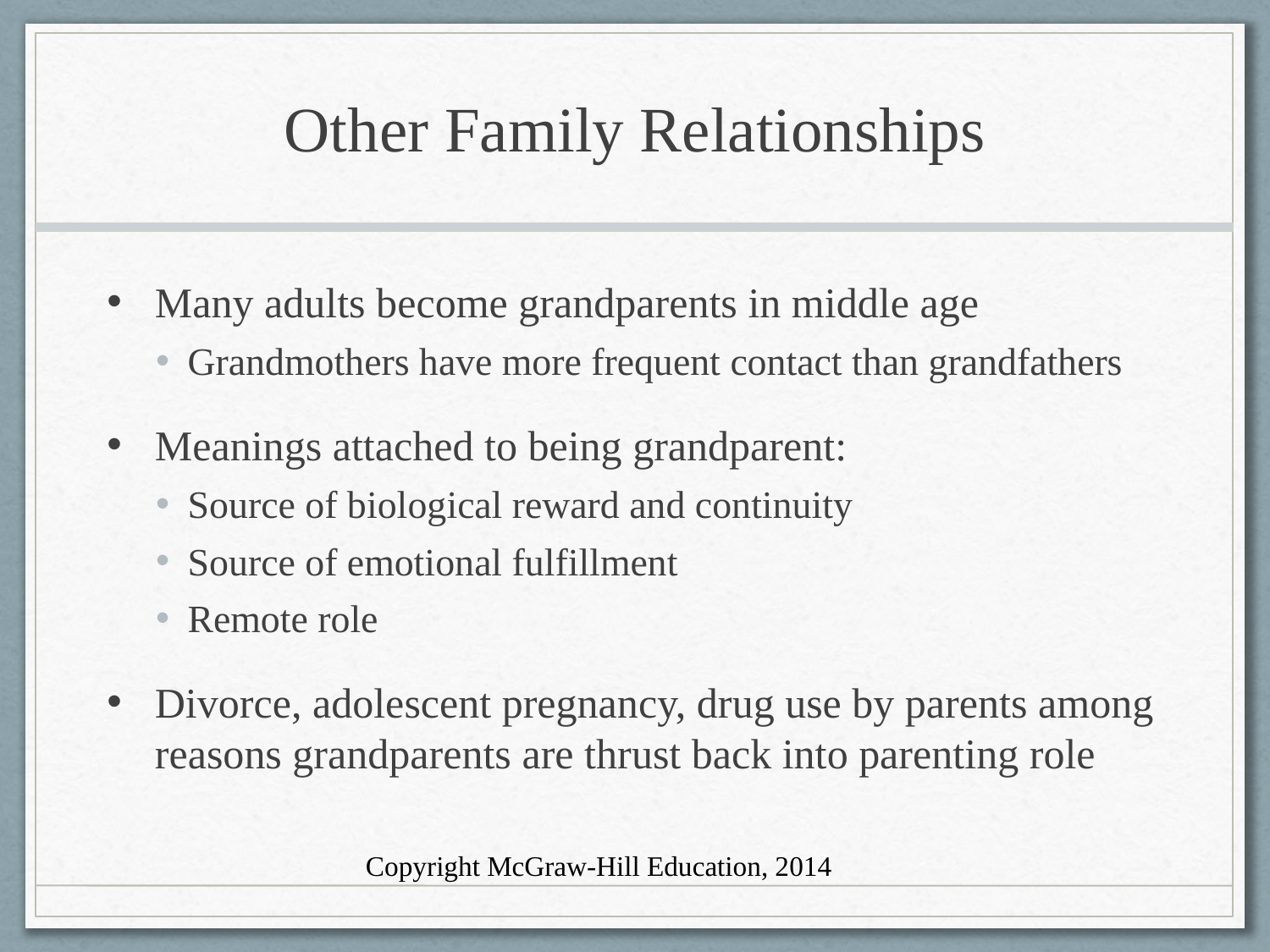

# Other Family Relationships
Many adults become grandparents in middle age
Grandmothers have more frequent contact than grandfathers
Meanings attached to being grandparent:
Source of biological reward and continuity
Source of emotional fulfillment
Remote role
Divorce, adolescent pregnancy, drug use by parents among reasons grandparents are thrust back into parenting role

Copyright McGraw-Hill Education, 2014